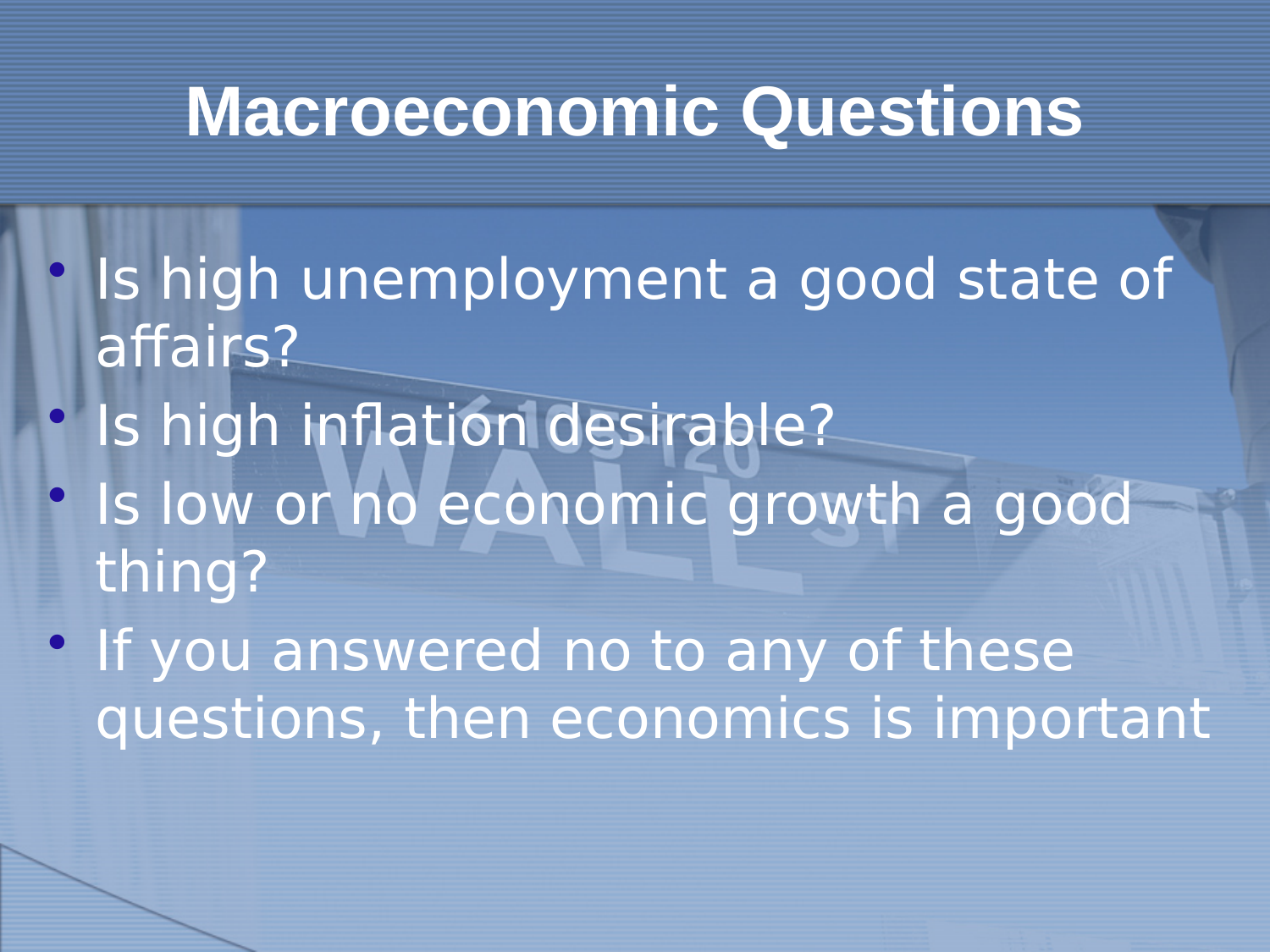

# Macroeconomic Questions
Is high unemployment a good state of affairs?
Is high inflation desirable?
Is low or no economic growth a good thing?
If you answered no to any of these questions, then economics is important